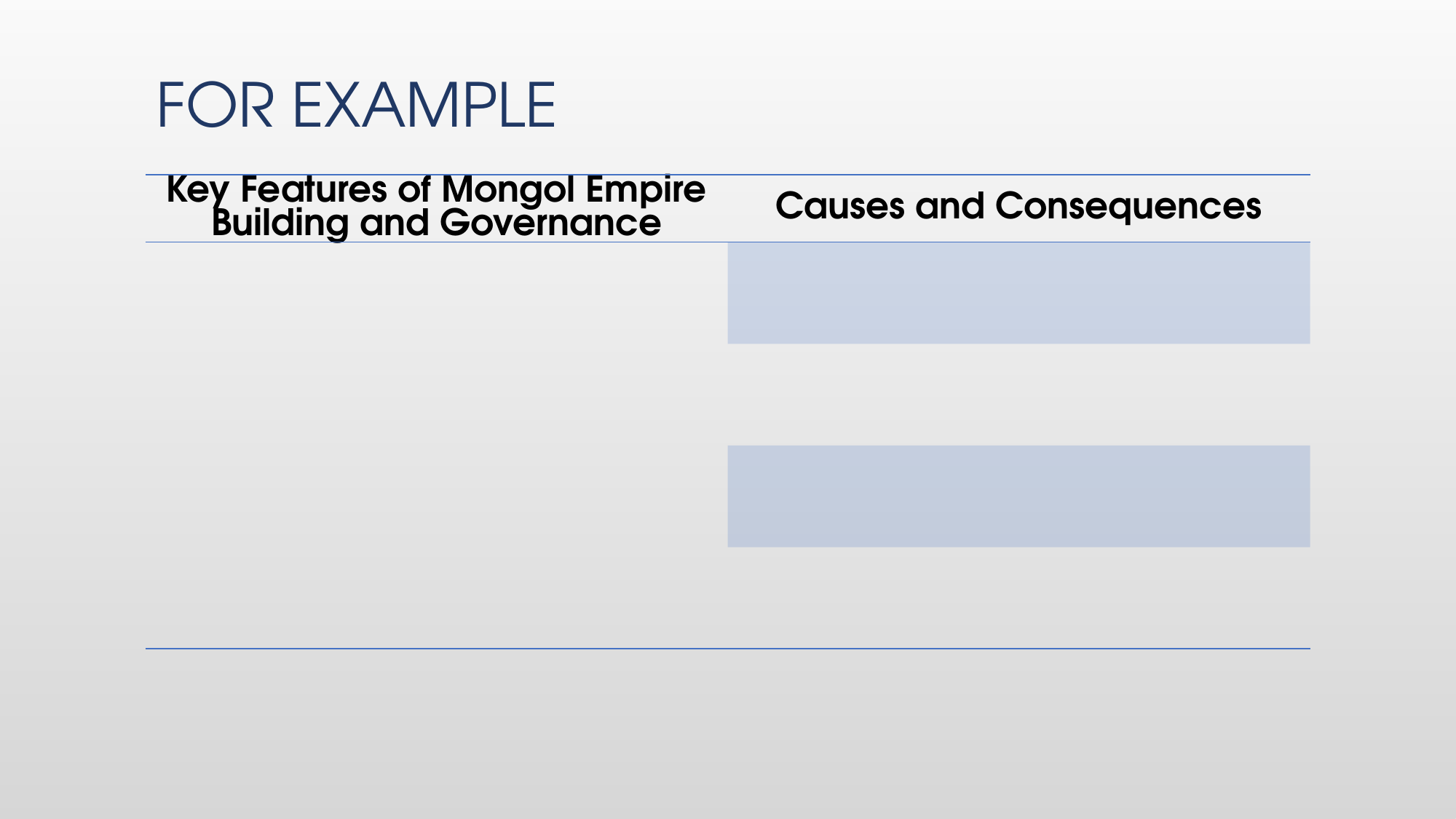

# For example
| Key Features of Mongol Empire Building and Governance | Causes and Consequences |
| --- | --- |
|  |  |
|  |  |
|  |  |
|  |  |